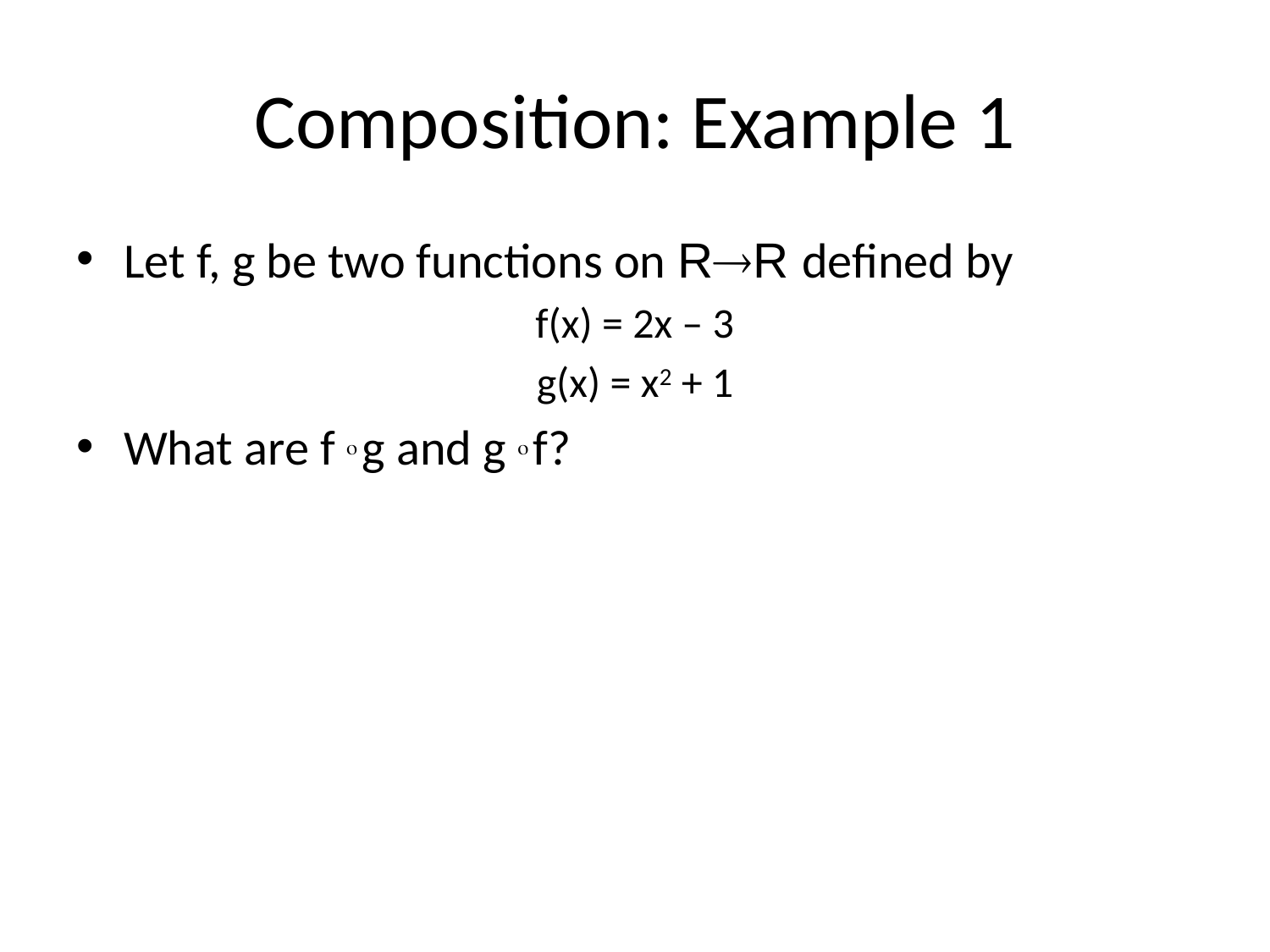

# Composition: Example 1
Let f, g be two functions on R→R defined by
f(x) = 2x – 3
g(x) = x2 + 1
What are f ο g and g ο f?